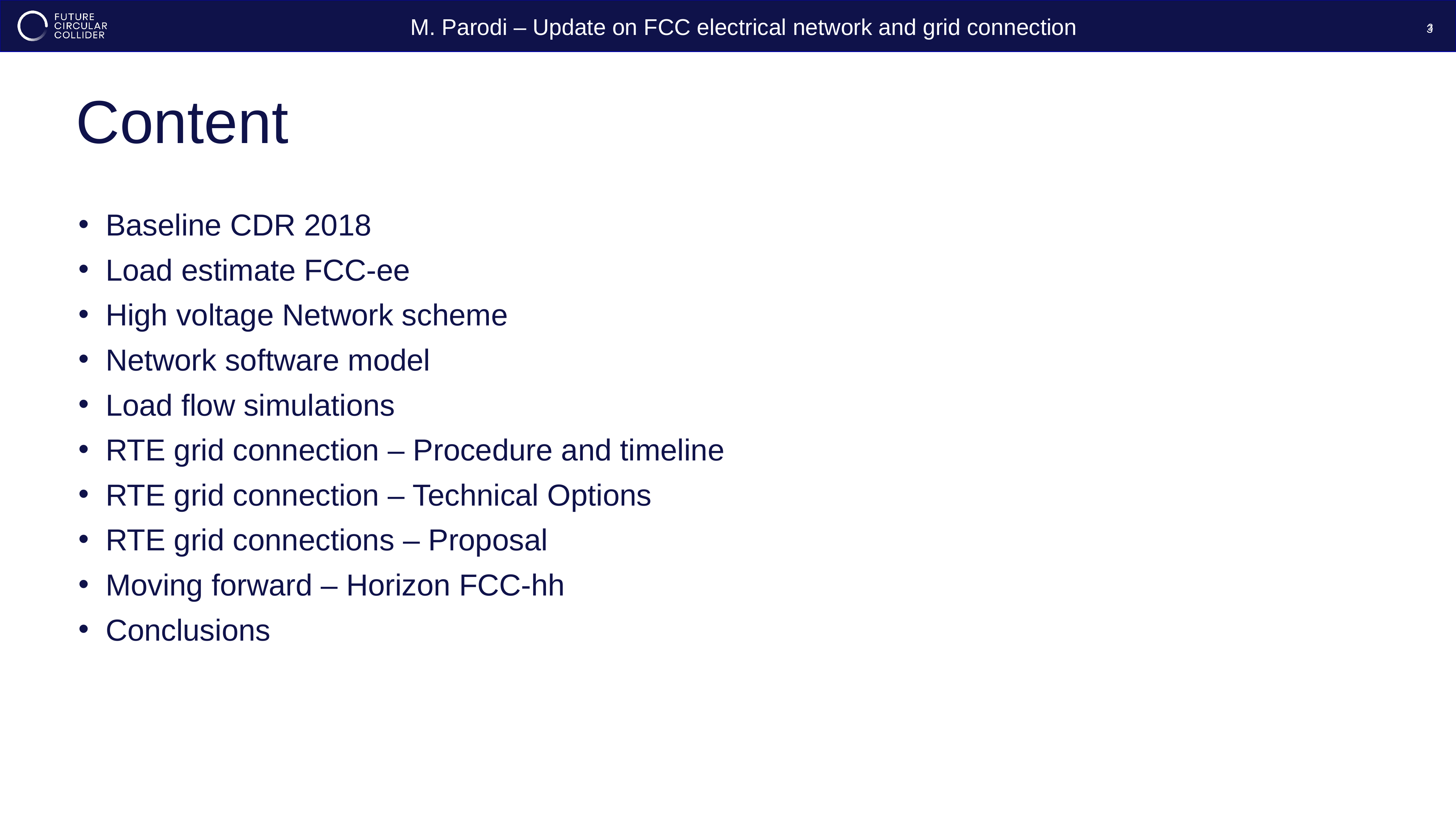

3
M. Parodi – Update on FCC electrical network and grid connection
3
# Content
Baseline CDR 2018
Load estimate FCC-ee
High voltage Network scheme
Network software model
Load flow simulations
RTE grid connection – Procedure and timeline
RTE grid connection – Technical Options
RTE grid connections – Proposal
Moving forward – Horizon FCC-hh
Conclusions